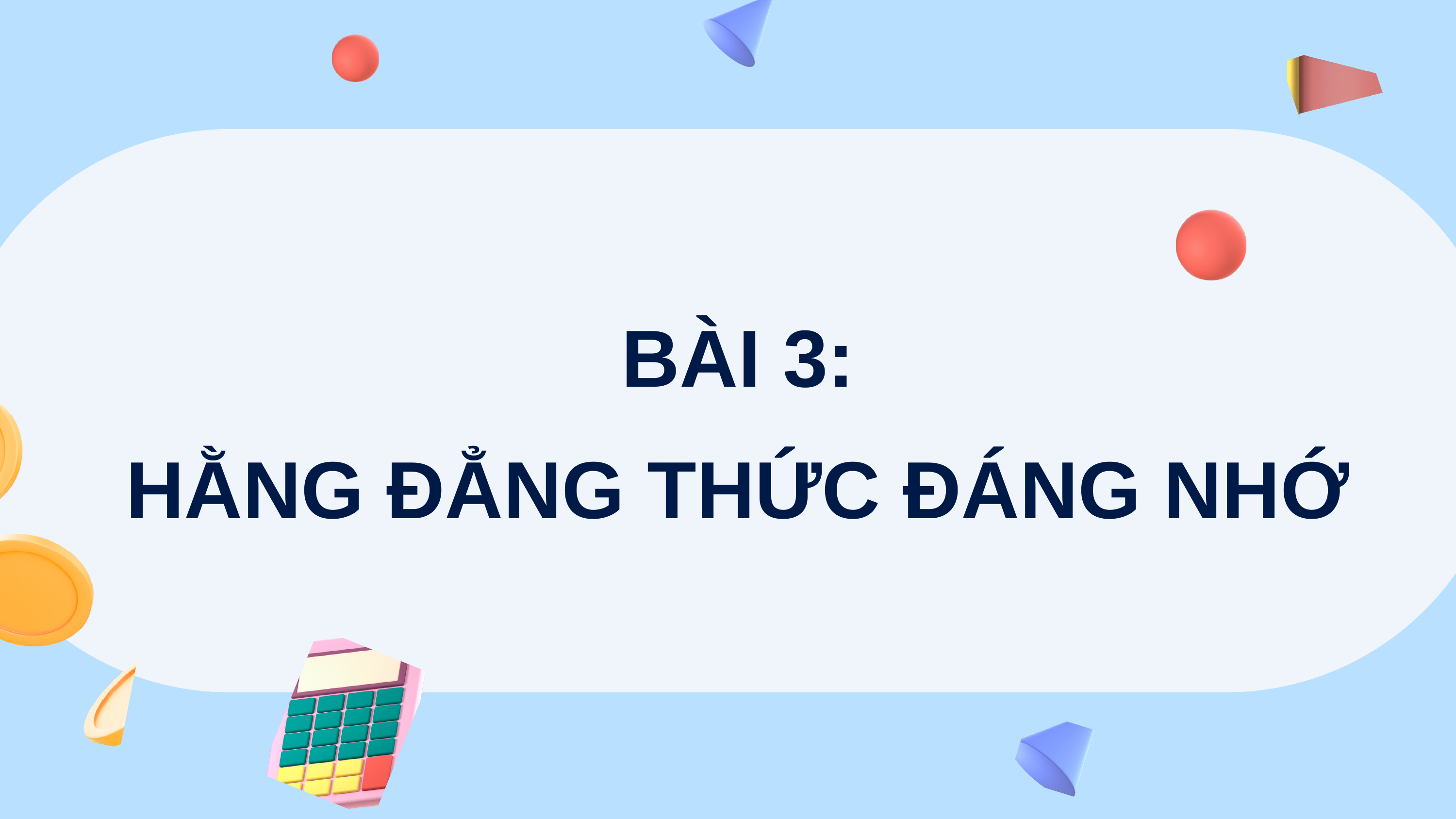

BÀI 3:
HẰNG ĐẲNG THỨC ĐÁNG NHỚ